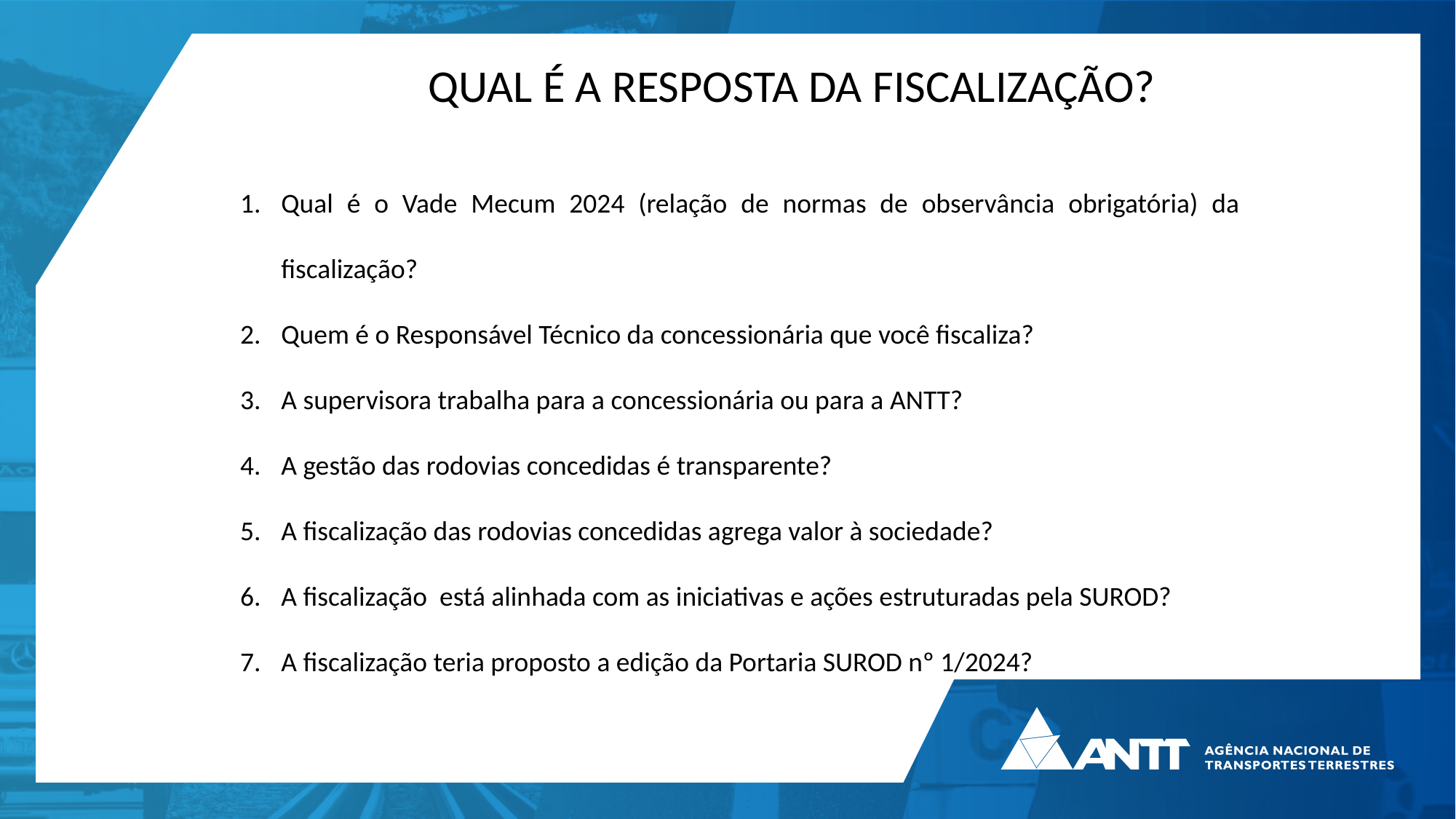

# QUAL É A RESPOSTA DA FISCALIZAÇÃO?
Qual é o Vade Mecum 2024 (relação de normas de observância obrigatória) da fiscalização?
Quem é o Responsável Técnico da concessionária que você fiscaliza?
A supervisora trabalha para a concessionária ou para a ANTT?
A gestão das rodovias concedidas é transparente?
A fiscalização das rodovias concedidas agrega valor à sociedade?
A fiscalização  está alinhada com as iniciativas e ações estruturadas pela SUROD?
A fiscalização teria proposto a edição da Portaria SUROD nº 1/2024?